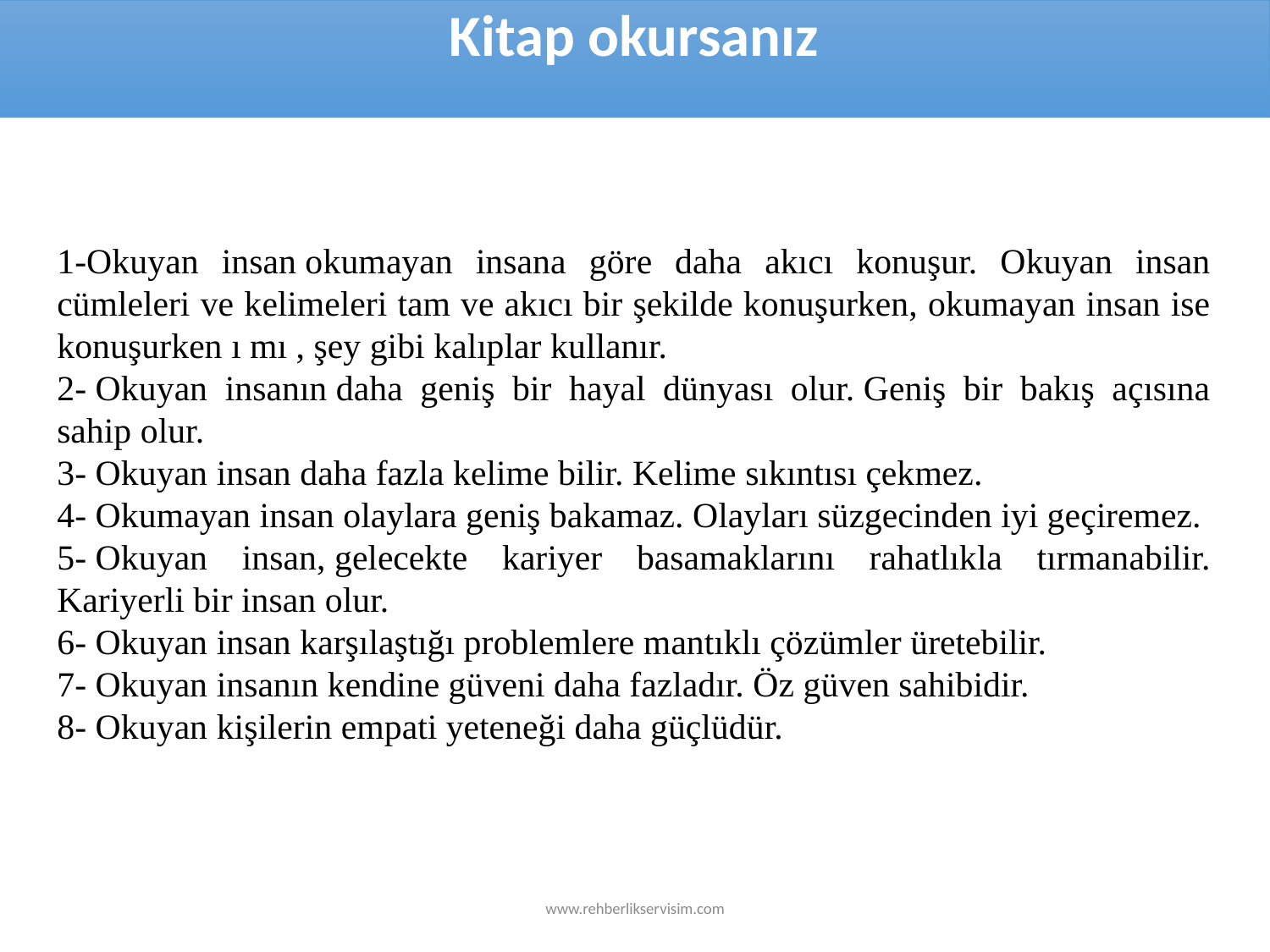

Kitap okursanız
1-Okuyan insan okumayan insana göre daha akıcı konuşur. Okuyan insan cümleleri ve kelimeleri tam ve akıcı bir şekilde konuşurken, okumayan insan ise konuşurken ı mı , şey gibi kalıplar kullanır.
2- Okuyan insanın daha geniş bir hayal dünyası olur. Geniş bir bakış açısına sahip olur.
3- Okuyan insan daha fazla kelime bilir. Kelime sıkıntısı çekmez.
4- Okumayan insan olaylara geniş bakamaz. Olayları süzgecinden iyi geçiremez.
5- Okuyan insan, gelecekte kariyer basamaklarını rahatlıkla tırmanabilir. Kariyerli bir insan olur.
6- Okuyan insan karşılaştığı problemlere mantıklı çözümler üretebilir.
7- Okuyan insanın kendine güveni daha fazladır. Öz güven sahibidir.
8- Okuyan kişilerin empati yeteneği daha güçlüdür.
www.rehberlikservisim.com